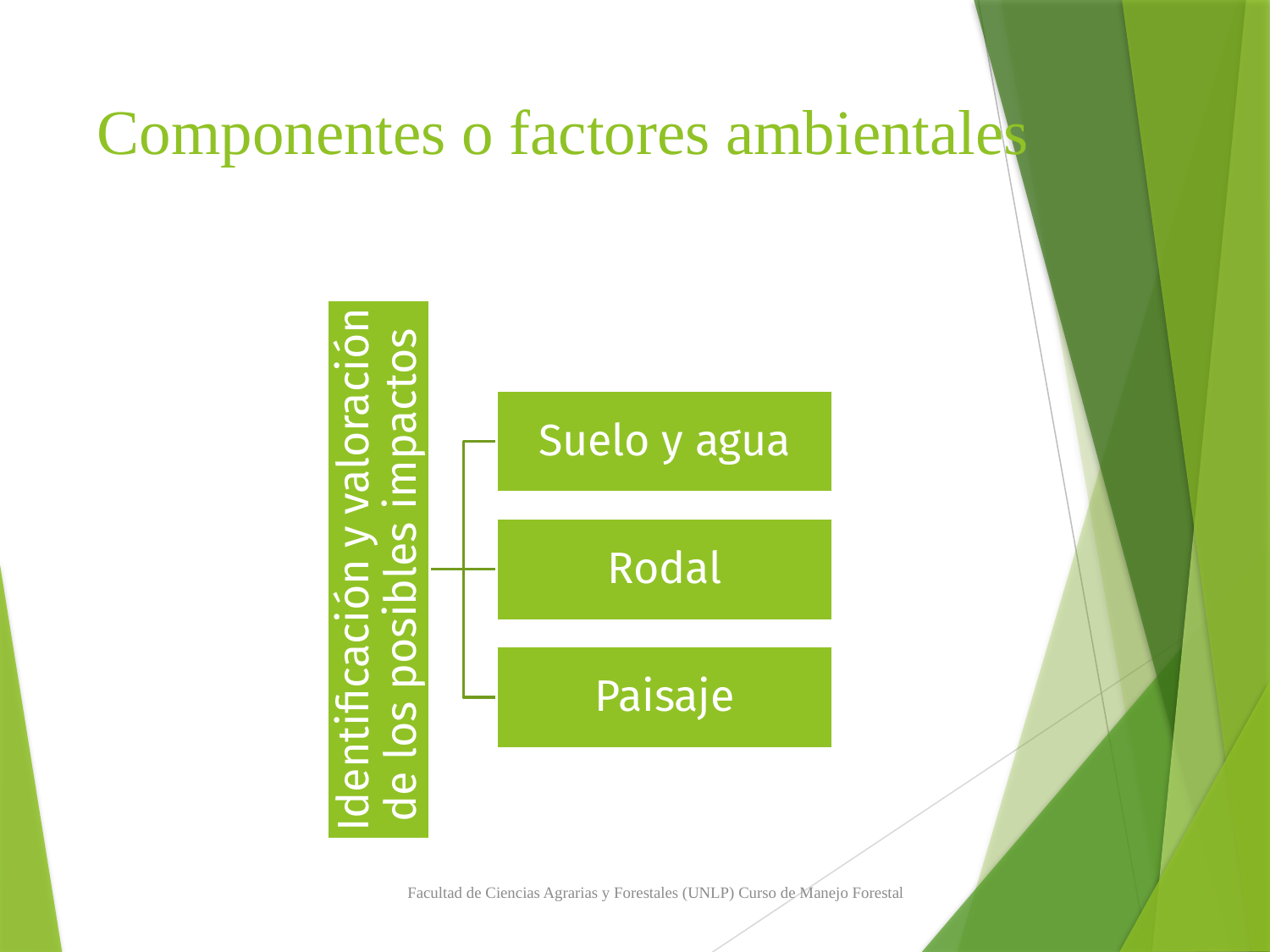

# Componentes o factores ambientales

Identificación y valoración de los posibles impactos
Suelo y agua
Rodal
Paisaje
Facultad de Ciencias Agrarias y Forestales (UNLP) Curso de Manejo Forestal